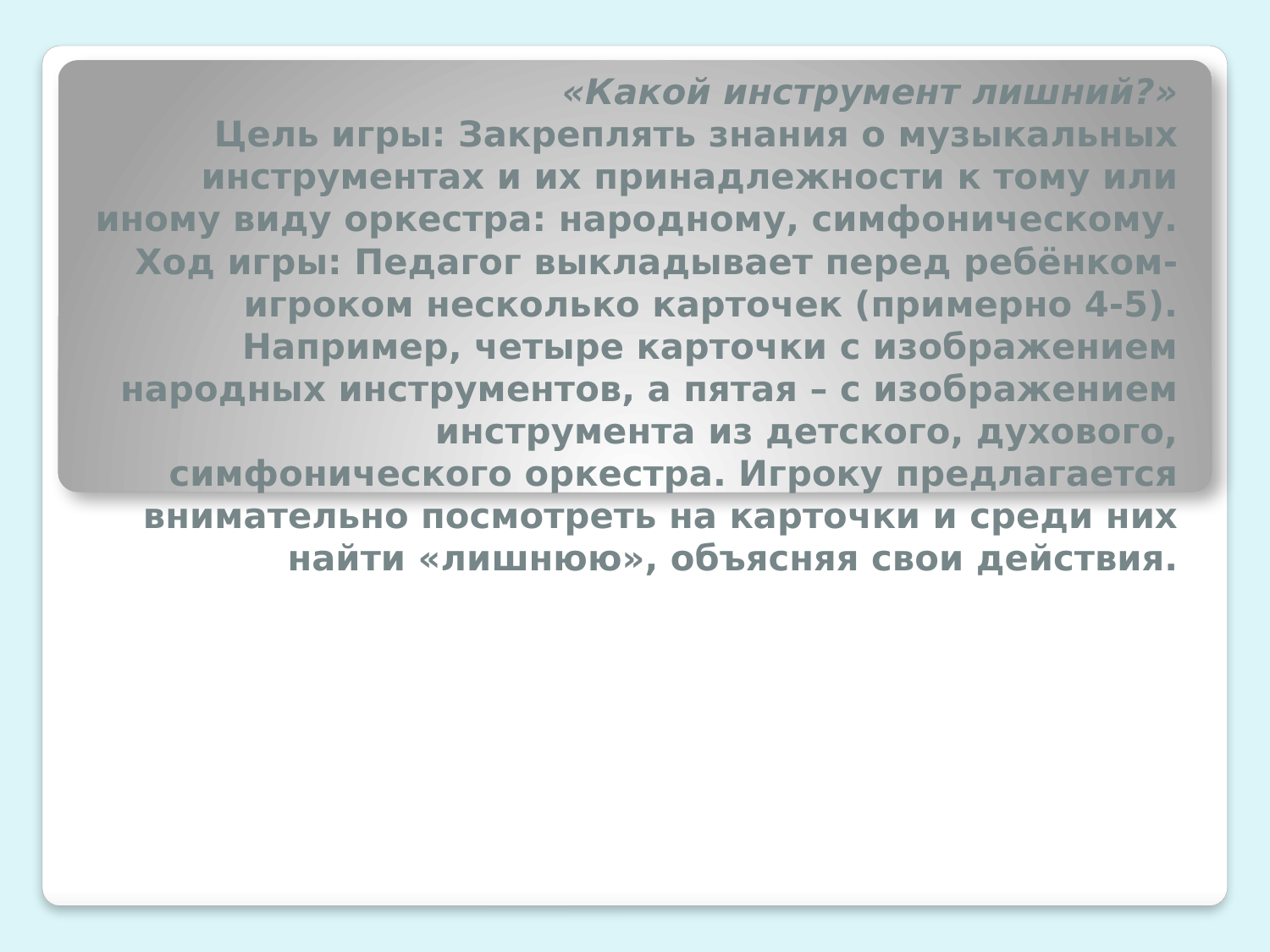

«Какой инструмент лишний?»
Цель игры: Закреплять знания о музыкальных инструментах и их принадлежности к тому или иному виду оркестра: народному, симфоническому.
Ход игры: Педагог выкладывает перед ребёнком-игроком несколько карточек (примерно 4-5). Например, четыре карточки с изображением народных инструментов, а пятая – с изображением инструмента из детского, духового, симфонического оркестра. Игроку предлагается внимательно посмотреть на карточки и среди них найти «лишнюю», объясняя свои действия.